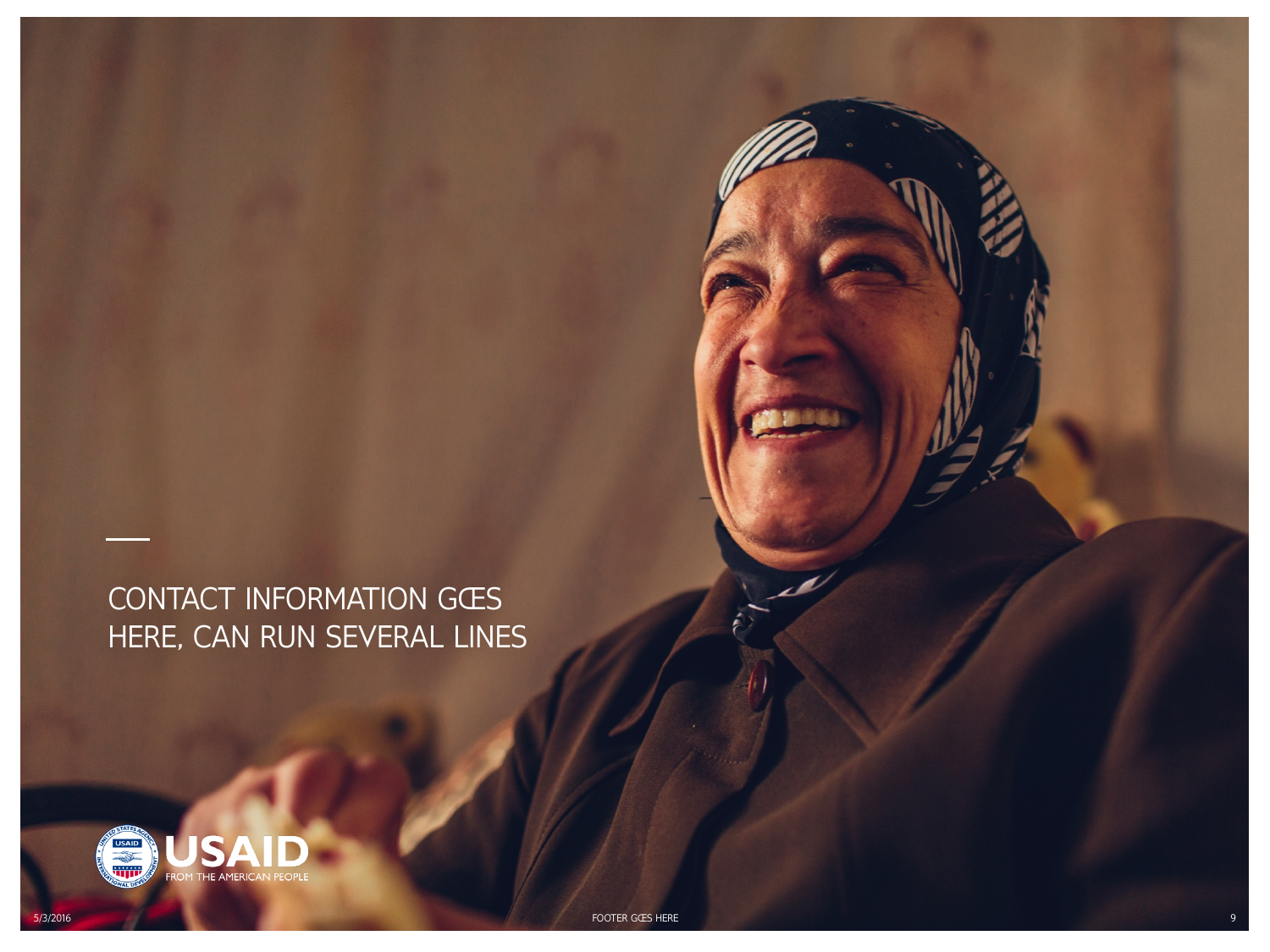

CONTACT INFORMATION GOES HERE, CAN RUN SEVERAL LINES
5/3/2016
9
FOOTER GOES HERE